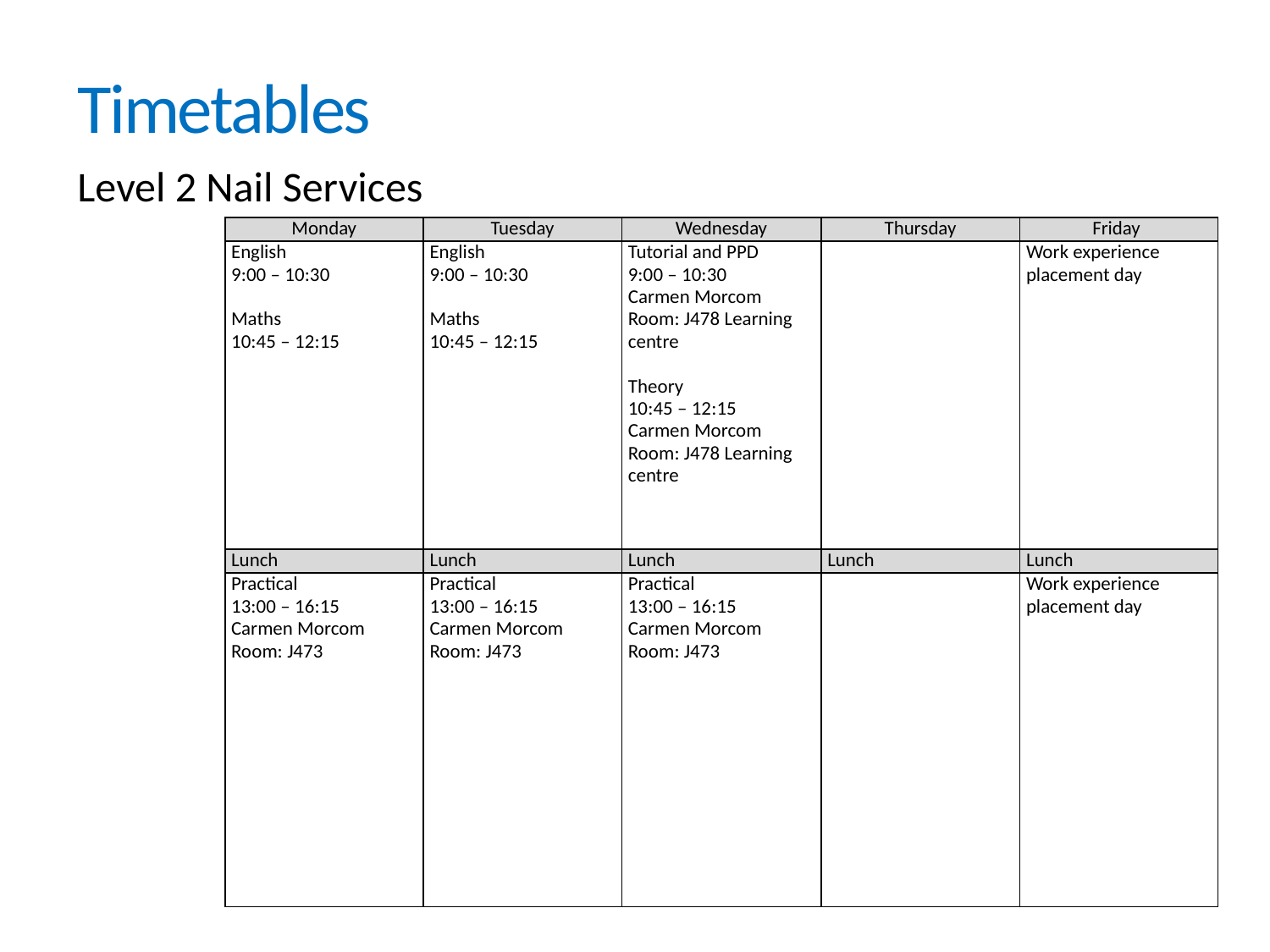

# Timetables
Level 2 Nail Services
| Monday | Tuesday | Wednesday | Thursday | Friday |
| --- | --- | --- | --- | --- |
| English 9:00 – 10:30   Maths 10:45 – 12:15 | English 9:00 – 10:30   Maths 10:45 – 12:15 | Tutorial and PPD 9:00 – 10:30 Carmen Morcom Room: J478 Learning centre   Theory 10:45 – 12:15 Carmen Morcom Room: J478 Learning centre |  | Work experience placement day |
| Lunch | Lunch | Lunch | Lunch | Lunch |
| Practical 13:00 – 16:15 Carmen Morcom Room: J473 | Practical 13:00 – 16:15 Carmen Morcom Room: J473 | Practical 13:00 – 16:15 Carmen Morcom Room: J473 |  | Work experience placement day |